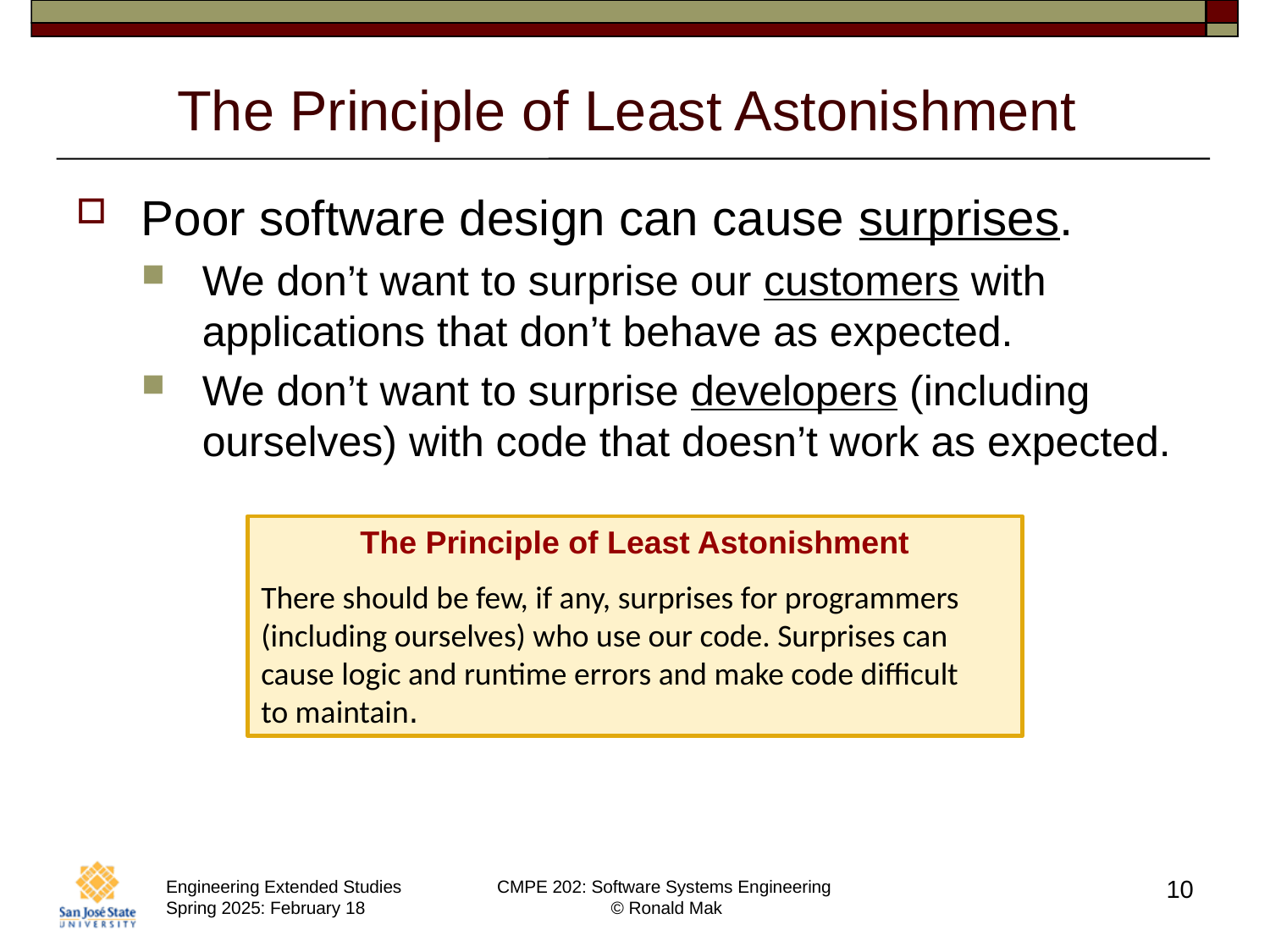

# The Principle of Least Astonishment
Poor software design can cause surprises.
We don’t want to surprise our customers with applications that don’t behave as expected.
We don’t want to surprise developers (including ourselves) with code that doesn’t work as expected.
The Principle of Least Astonishment

There should be few, if any, surprises for programmers (including ourselves) who use our code. Surprises can cause logic and runtime errors and make code difficult to maintain.
10